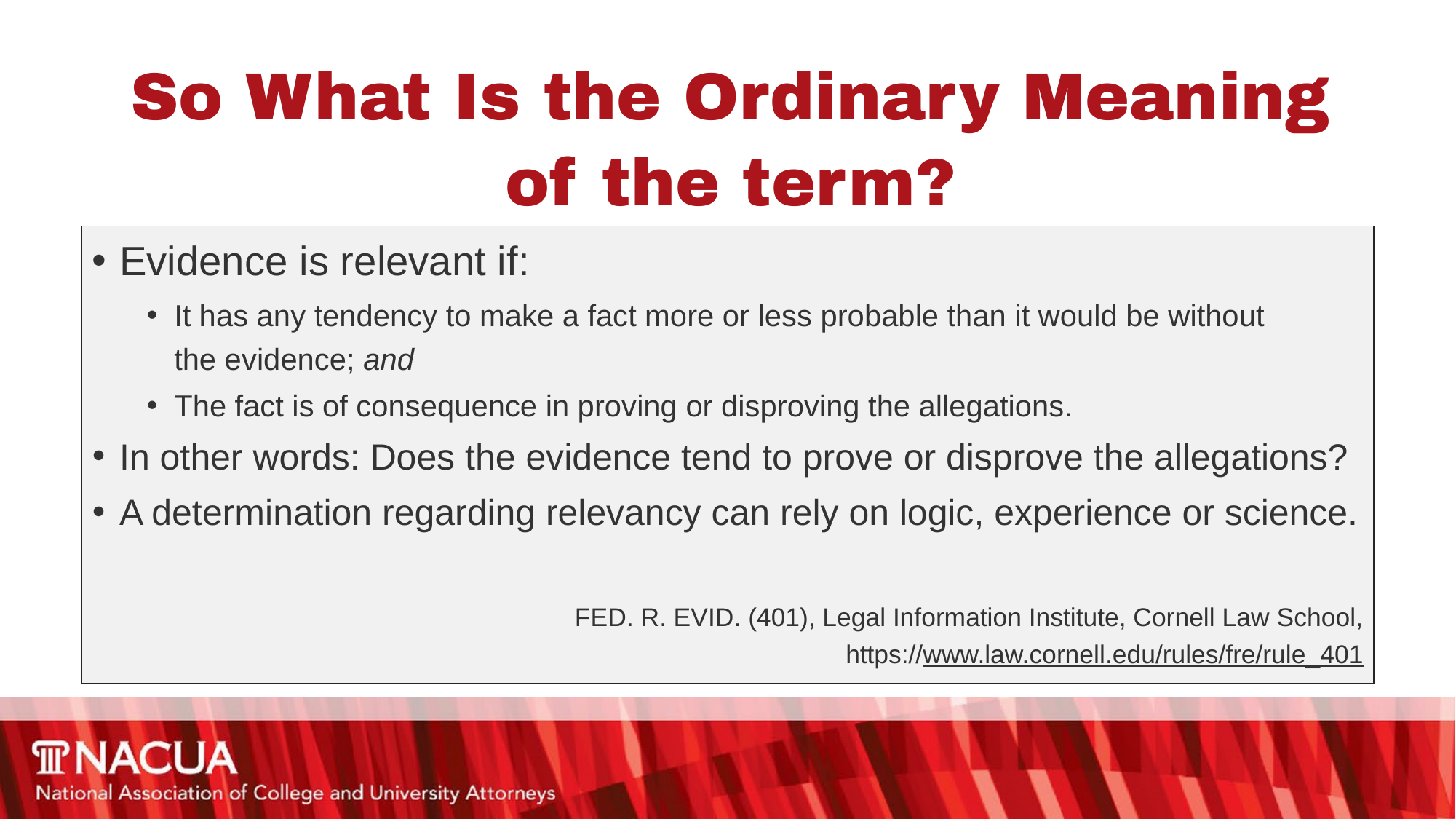

# So What Is the Ordinary Meaning of the term?
Evidence is relevant if:
It has any tendency to make a fact more or less probable than it would be without the evidence; and
The fact is of consequence in proving or disproving the allegations.
In other words: Does the evidence tend to prove or disprove the allegations?
A determination regarding relevancy can rely on logic, experience or science.

FED. R. EVID. (401), Legal Information Institute, Cornell Law School,
https://www.law.cornell.edu/rules/fre/rule_401